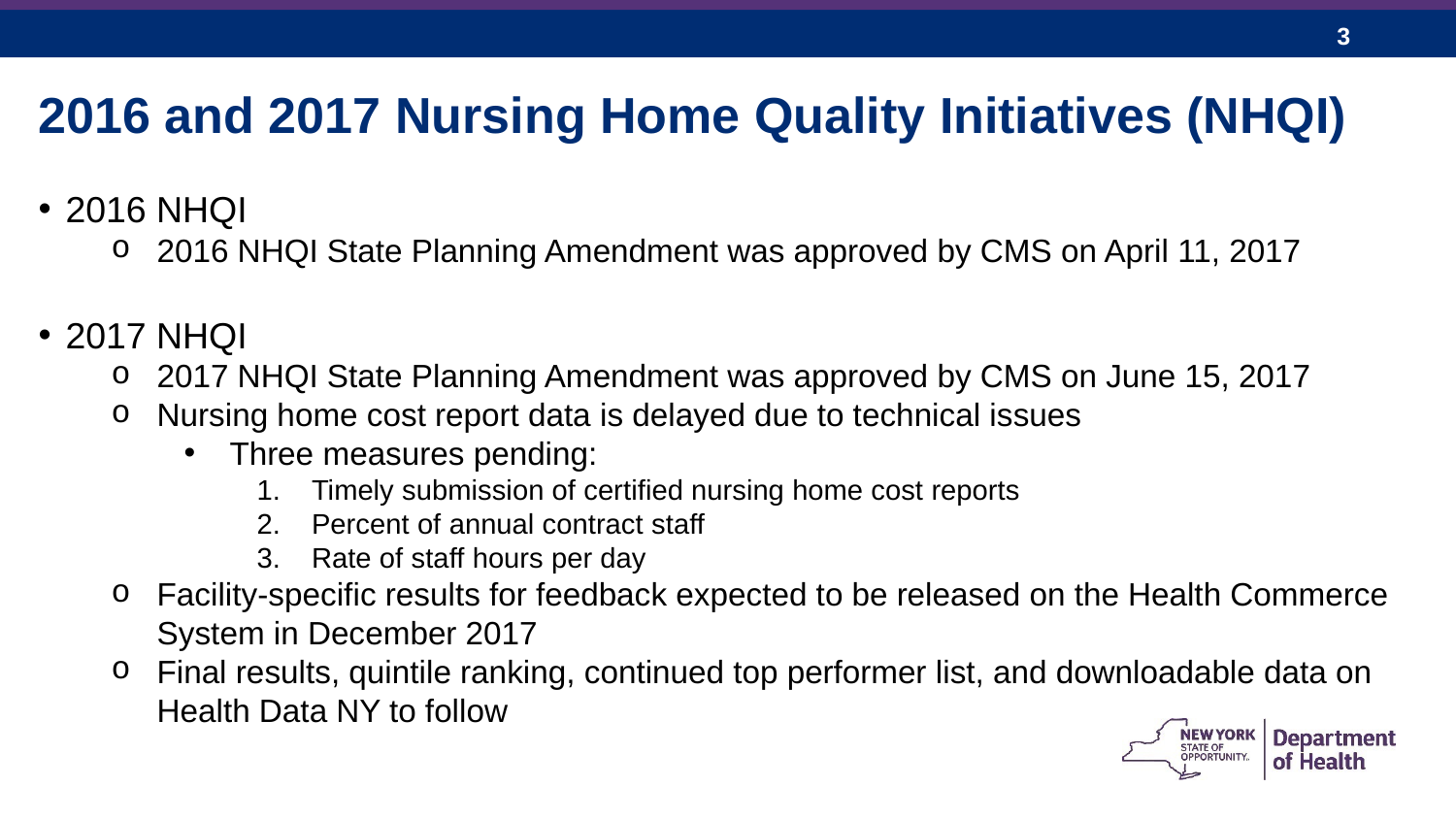

2016 and 2017 Nursing Home Quality Initiatives (NHQI)
2016 NHQI
2016 NHQI State Planning Amendment was approved by CMS on April 11, 2017

2017 NHQI
2017 NHQI State Planning Amendment was approved by CMS on June 15, 2017
Nursing home cost report data is delayed due to technical issues
Three measures pending:
Timely submission of certified nursing home cost reports
Percent of annual contract staff
Rate of staff hours per day
Facility-specific results for feedback expected to be released on the Health Commerce System in December 2017
Final results, quintile ranking, continued top performer list, and downloadable data on Health Data NY to follow